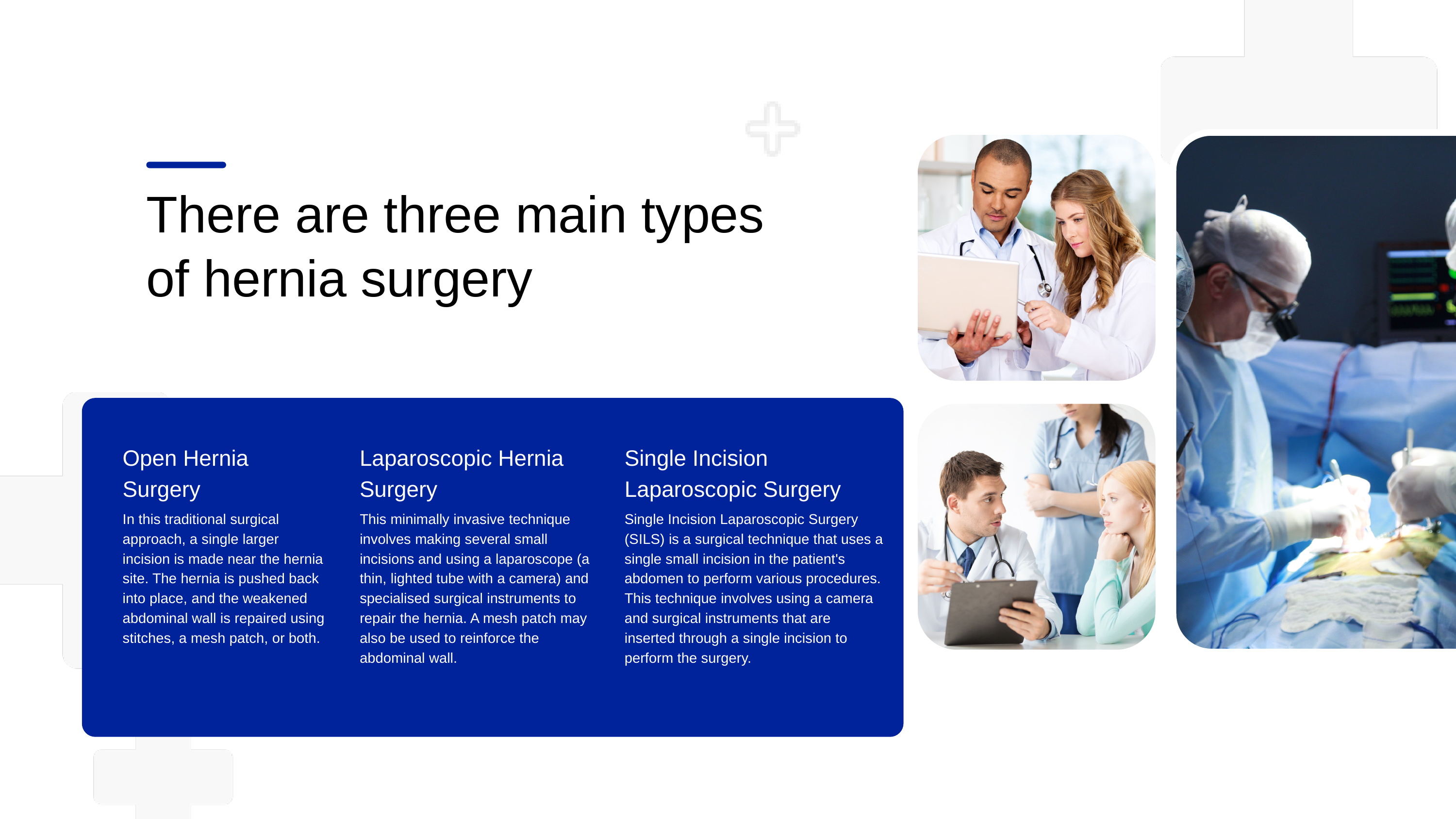

There are three main types of hernia surgery

Open Hernia Surgery
Laparoscopic Hernia Surgery
Single Incision Laparoscopic Surgery
In this traditional surgical approach, a single larger incision is made near the hernia site. The hernia is pushed back into place, and the weakened abdominal wall is repaired using stitches, a mesh patch, or both.
This minimally invasive technique involves making several small incisions and using a laparoscope (a thin, lighted tube with a camera) and specialised surgical instruments to repair the hernia. A mesh patch may also be used to reinforce the abdominal wall.
Single Incision Laparoscopic Surgery (SILS) is a surgical technique that uses a single small incision in the patient's abdomen to perform various procedures. This technique involves using a camera and surgical instruments that are inserted through a single incision to perform the surgery.